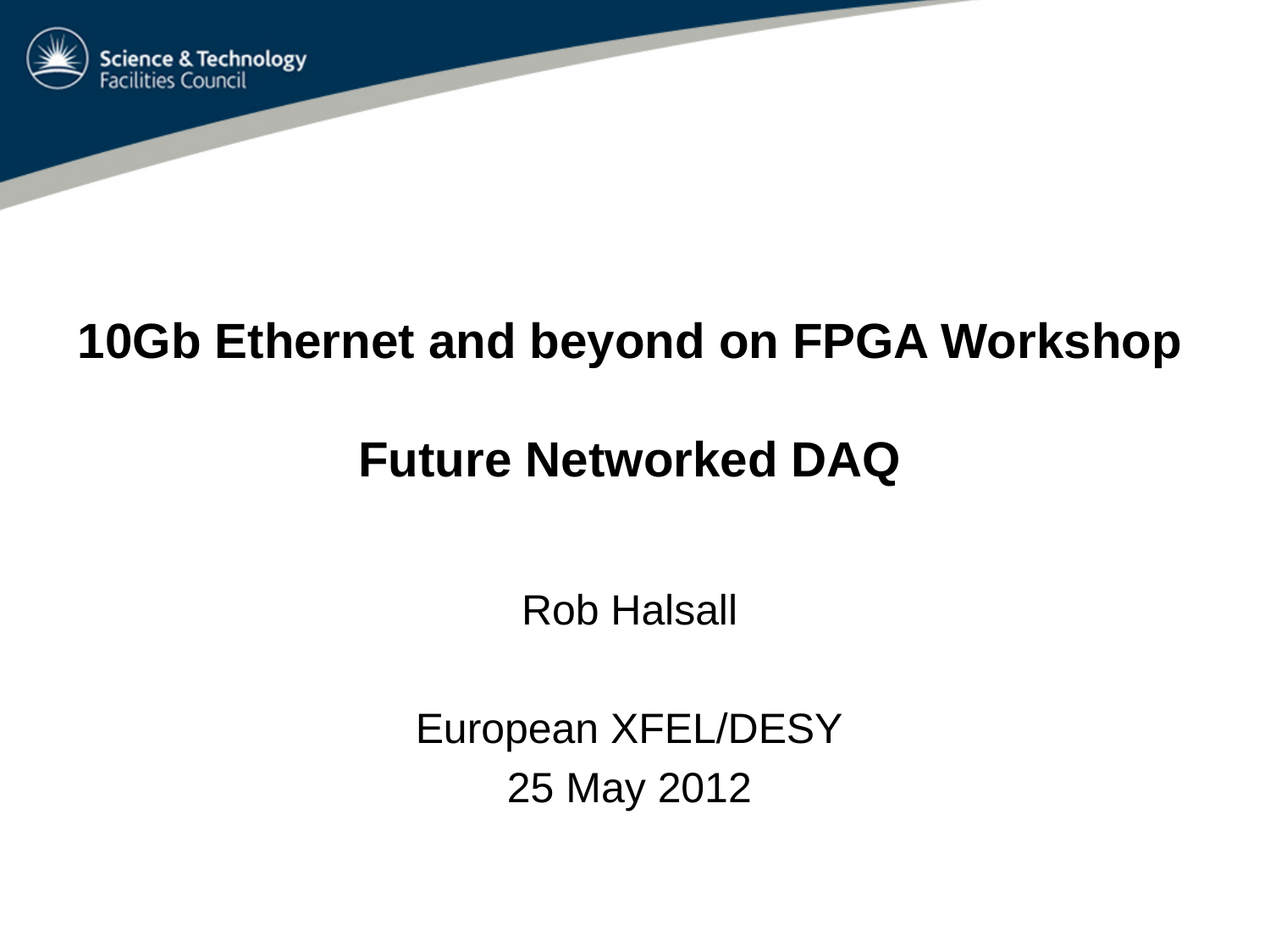

# 10Gb Ethernet and beyond on FPGA Workshop Future Networked DAQ
Rob Halsall

European XFEL/DESY
25 May 2012